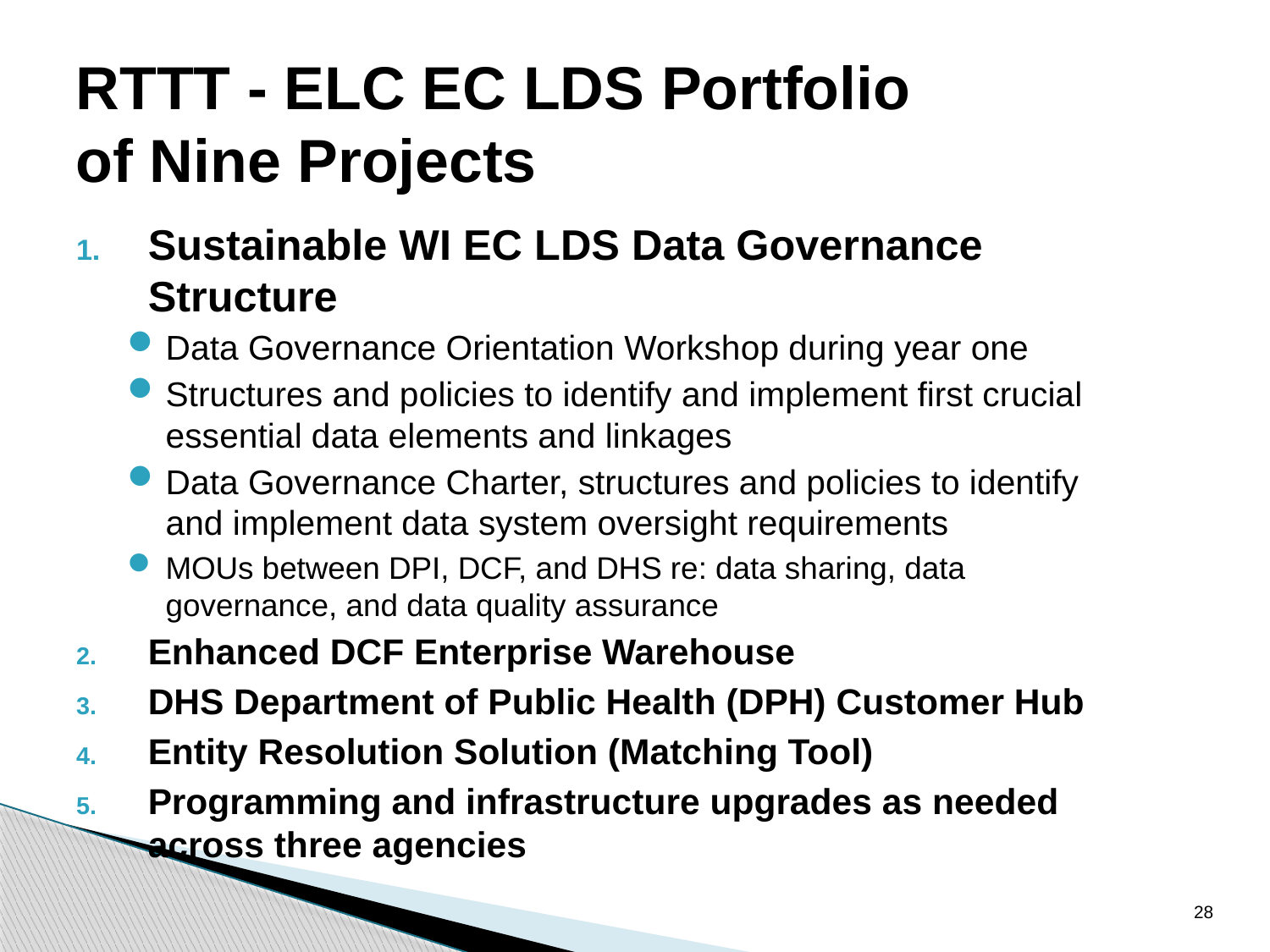

# RTTT - ELC EC LDS Portfolio of Nine Projects
Sustainable WI EC LDS Data Governance Structure
Data Governance Orientation Workshop during year one
Structures and policies to identify and implement first crucial essential data elements and linkages
Data Governance Charter, structures and policies to identify and implement data system oversight requirements
MOUs between DPI, DCF, and DHS re: data sharing, data governance, and data quality assurance
Enhanced DCF Enterprise Warehouse
DHS Department of Public Health (DPH) Customer Hub
Entity Resolution Solution (Matching Tool)
Programming and infrastructure upgrades as needed across three agencies
28